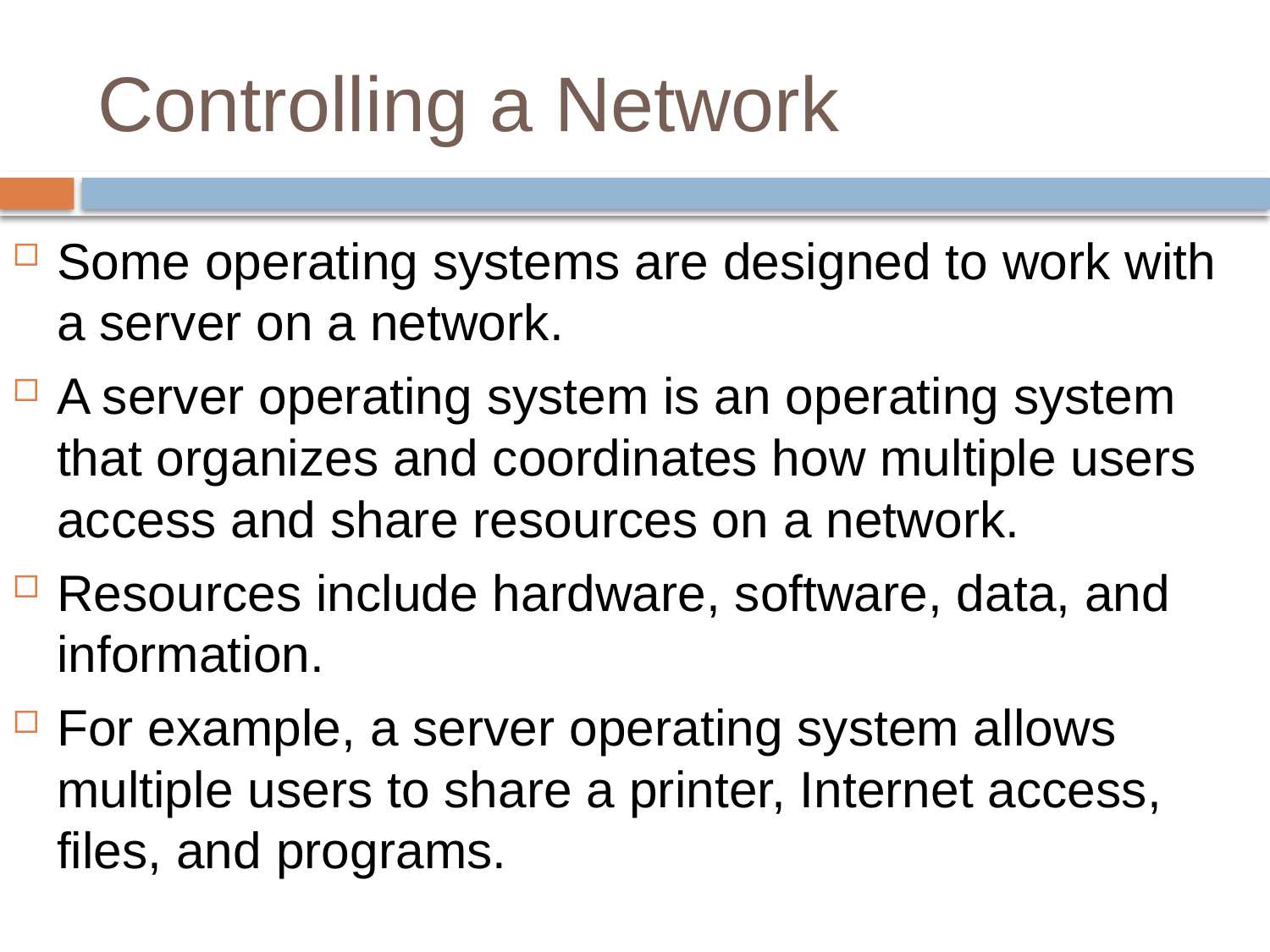

# Controlling a Network
Some operating systems are designed to work with a server on a network.
A server operating system is an operating system that organizes and coordinates how multiple users access and share resources on a network.
Resources include hardware, software, data, and information.
For example, a server operating system allows multiple users to share a printer, Internet access, files, and programs.